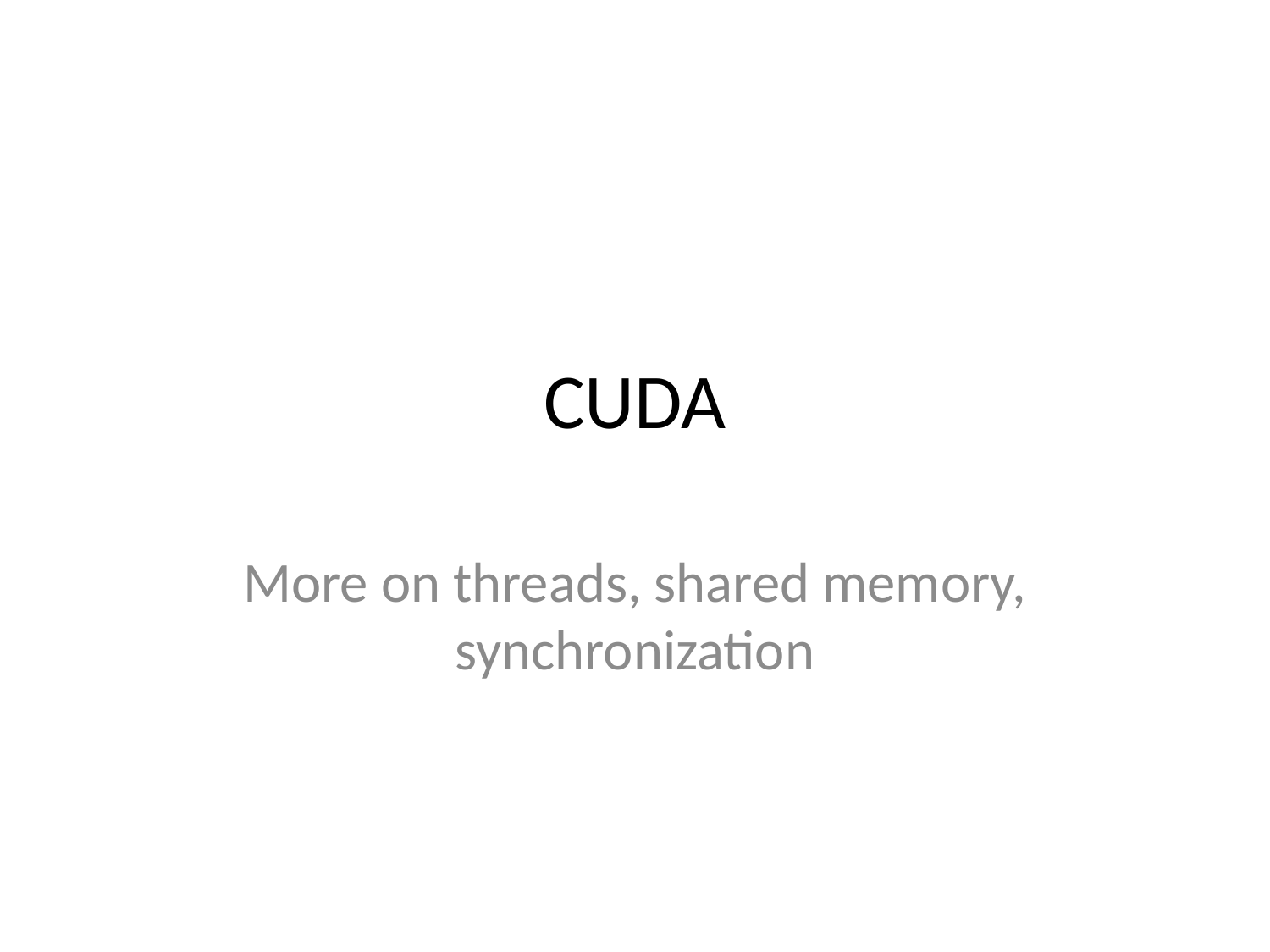

# CUDA
More on threads, shared memory, synchronization